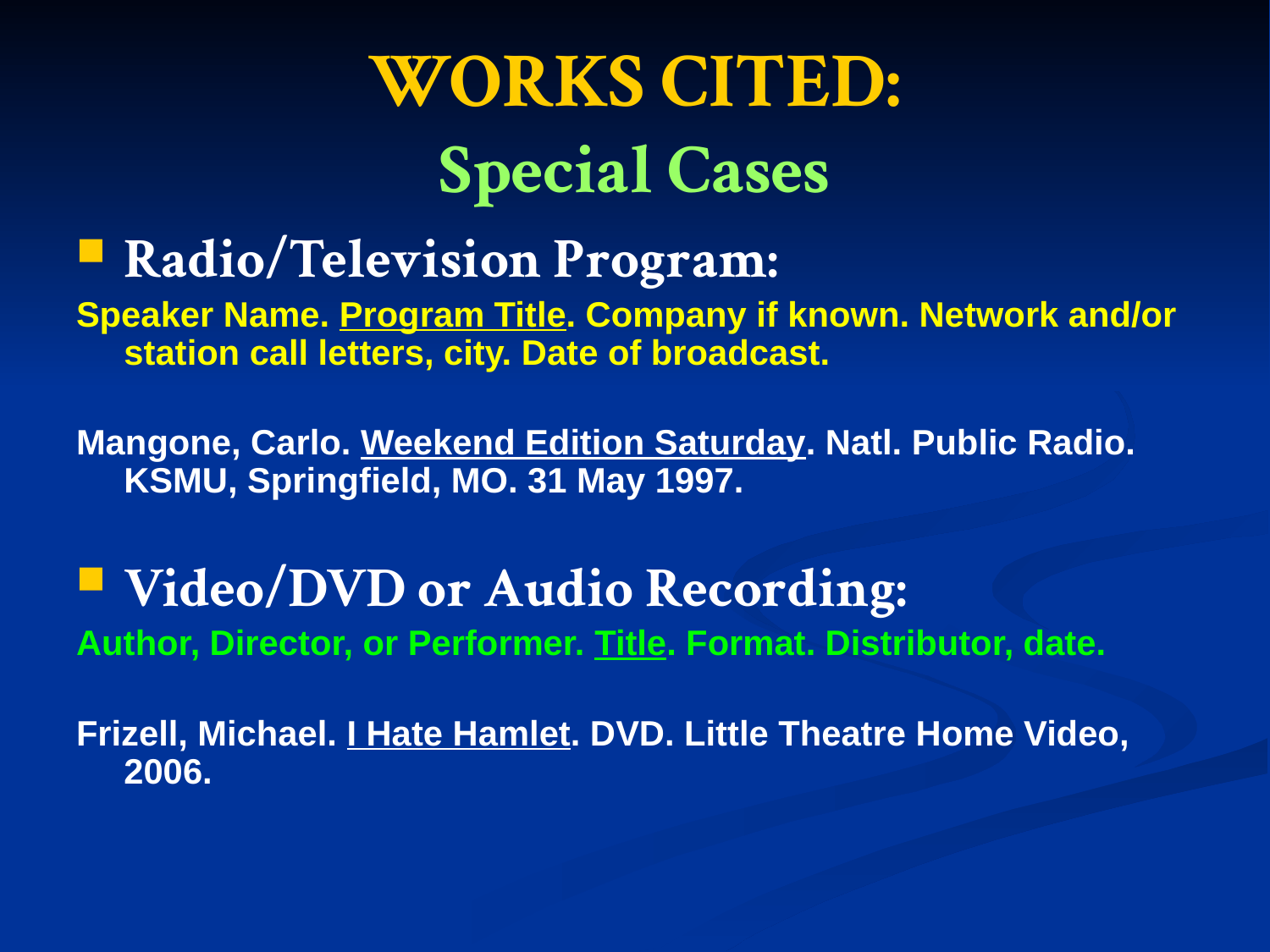

# WORKS CITED: Special Cases
Radio/Television Program:
Speaker Name. Program Title. Company if known. Network and/or station call letters, city. Date of broadcast.

Mangone, Carlo. Weekend Edition Saturday. Natl. Public Radio. KSMU, Springfield, MO. 31 May 1997.

Video/DVD or Audio Recording:
Author, Director, or Performer. Title. Format. Distributor, date.

Frizell, Michael. I Hate Hamlet. DVD. Little Theatre Home Video, 2006.